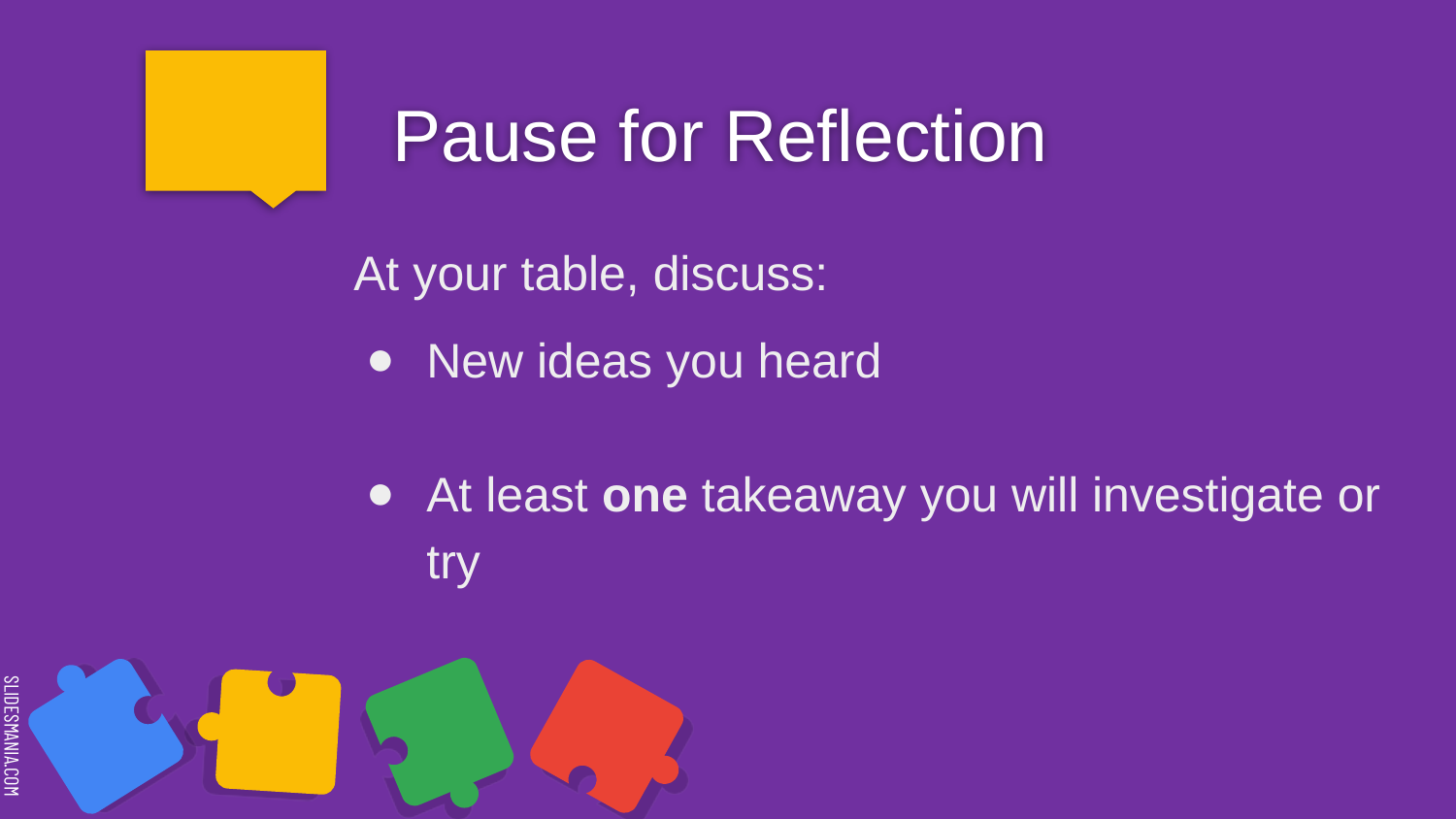

# Pause for Reflection
At your table, discuss:
New ideas you heard
At least one takeaway you will investigate or try